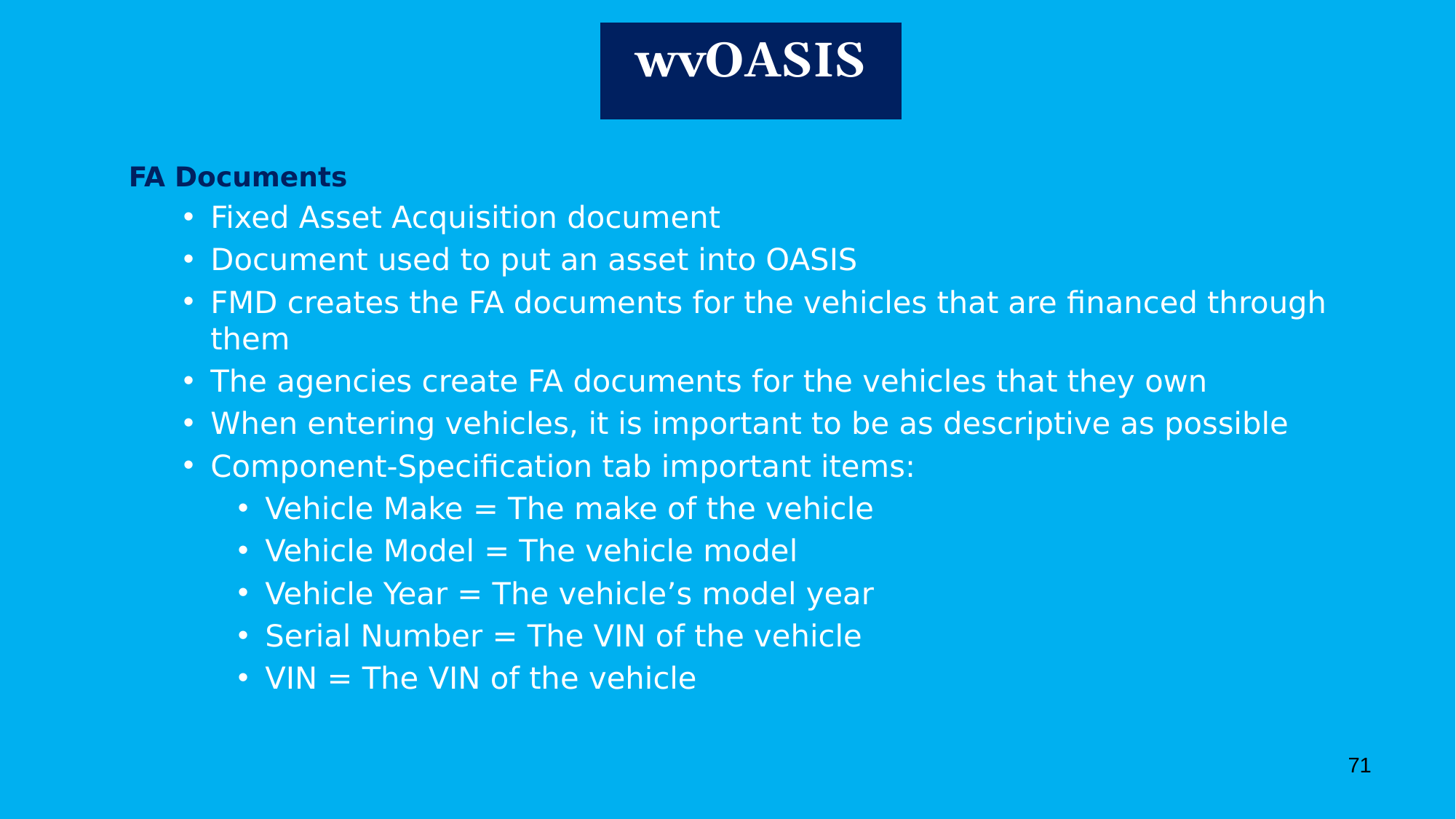

# wvOASIS
FA Documents
Fixed Asset Acquisition document
Document used to put an asset into OASIS
FMD creates the FA documents for the vehicles that are financed through them
The agencies create FA documents for the vehicles that they own
When entering vehicles, it is important to be as descriptive as possible
Component-Specification tab important items:
Vehicle Make = The make of the vehicle
Vehicle Model = The vehicle model
Vehicle Year = The vehicle’s model year
Serial Number = The VIN of the vehicle
VIN = The VIN of the vehicle
71